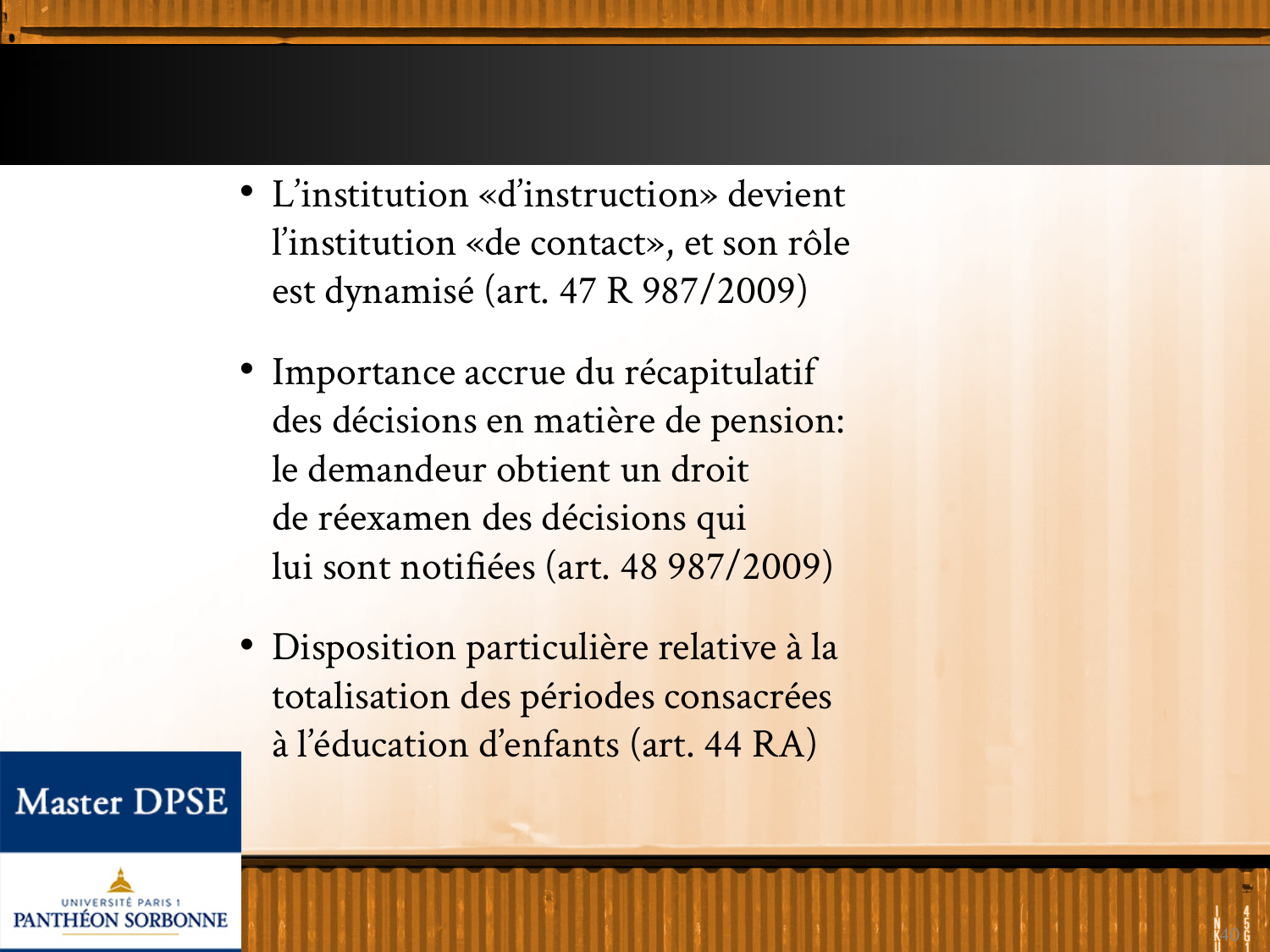

L’institution «d’instruction» devient
l’institution «de contact», et son rôle
est dynamisé (art. 47 R 987/2009)
Importance accrue du récapitulatif
des décisions en matière de pension:
le demandeur obtient un droit
de réexamen des décisions qui
lui sont notifiées (art. 48 987/2009)
Disposition particulière relative à la
totalisation des périodes consacrées
à l’éducation d’enfants (art. 44 RA)

40